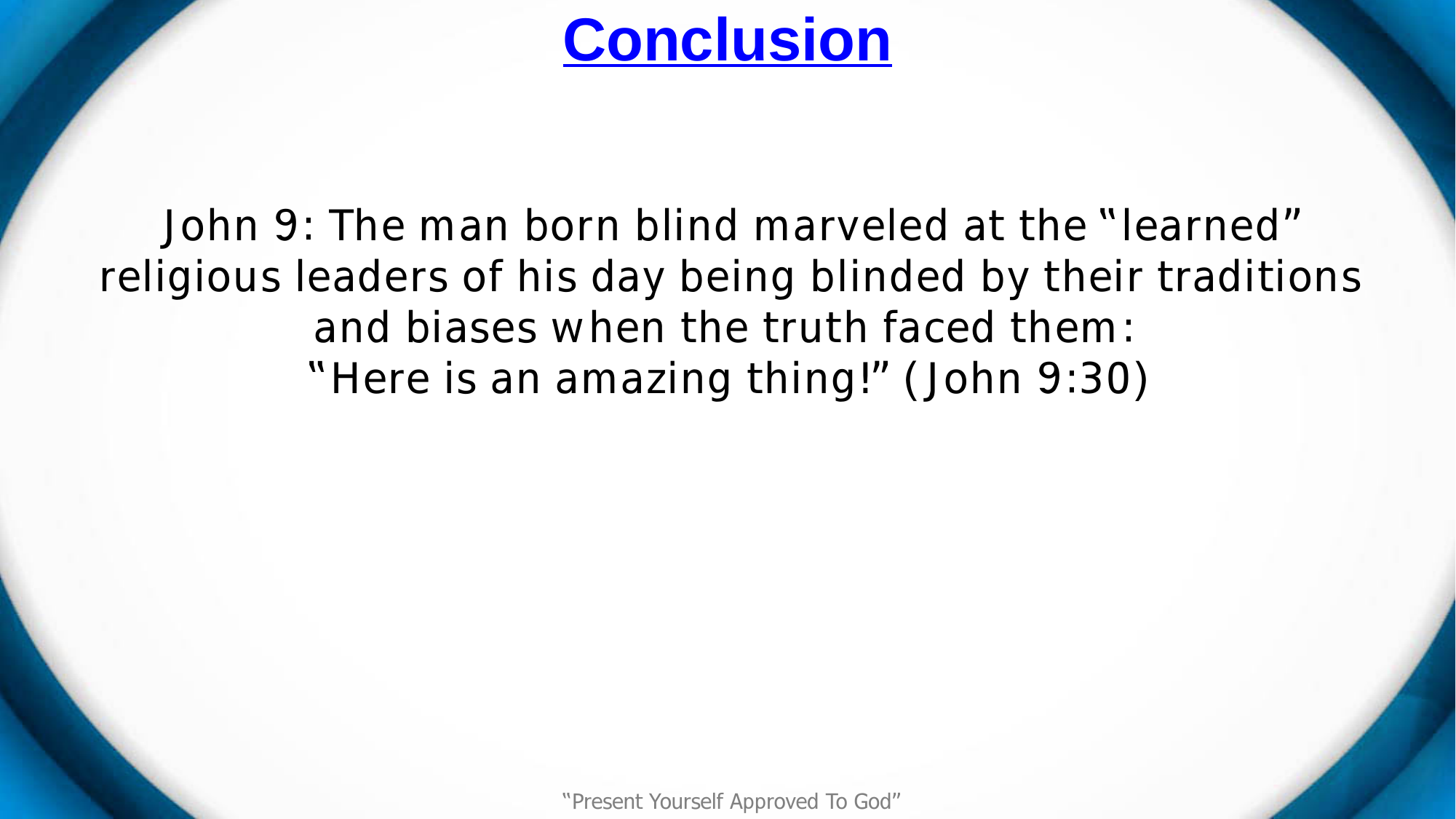

# Conclusion
John 9: The man born blind marveled at the “learned” religious leaders of his day being blinded by their traditions and biases when the truth faced them:
“Here is an amazing thing!” (John 9:30)
“Present Yourself Approved To God”